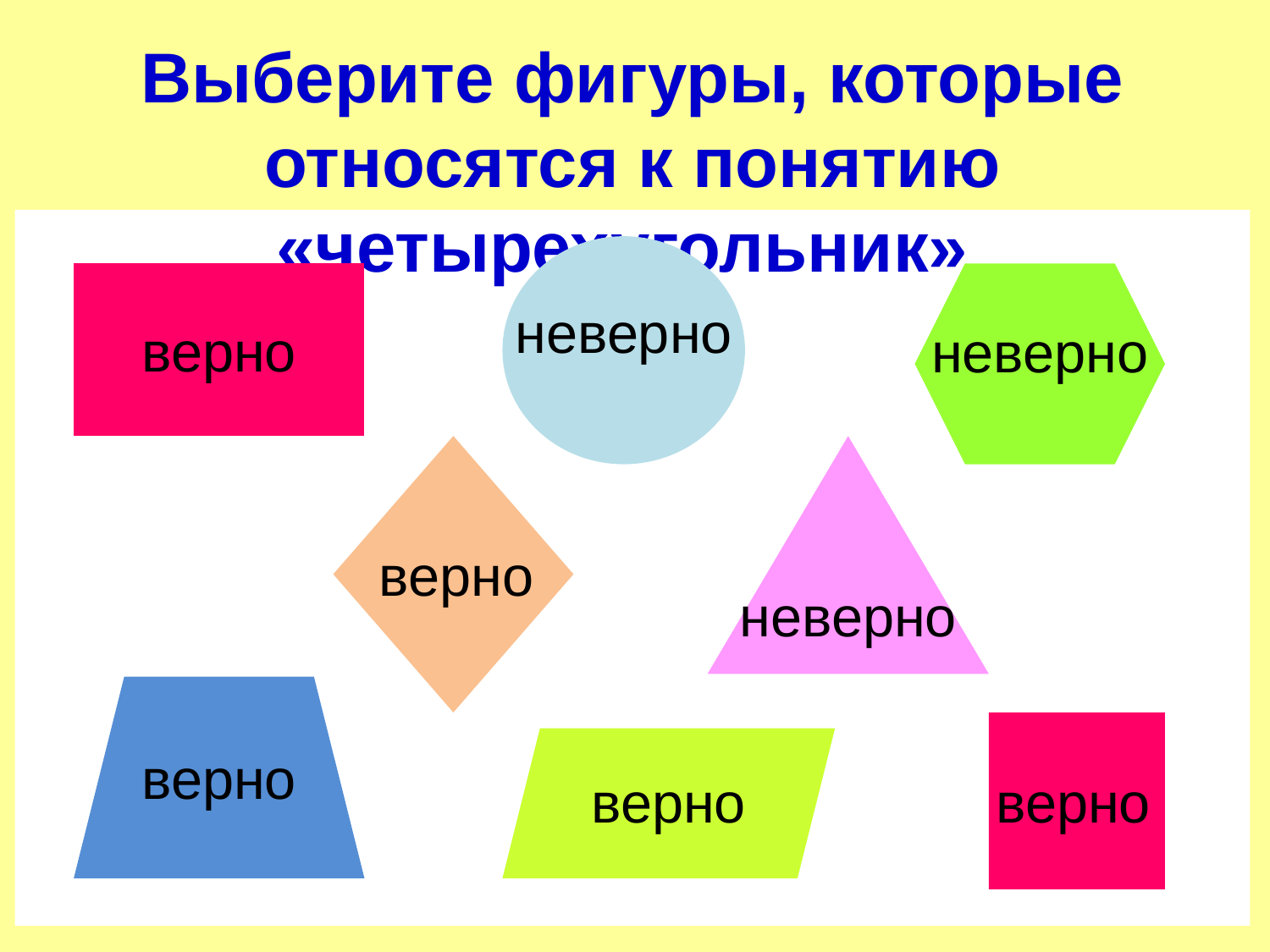

Выберите фигуры, которые относятся к понятию «четырехугольник»

неверно
верно
неверно

верно
неверно

верно
верно
верно